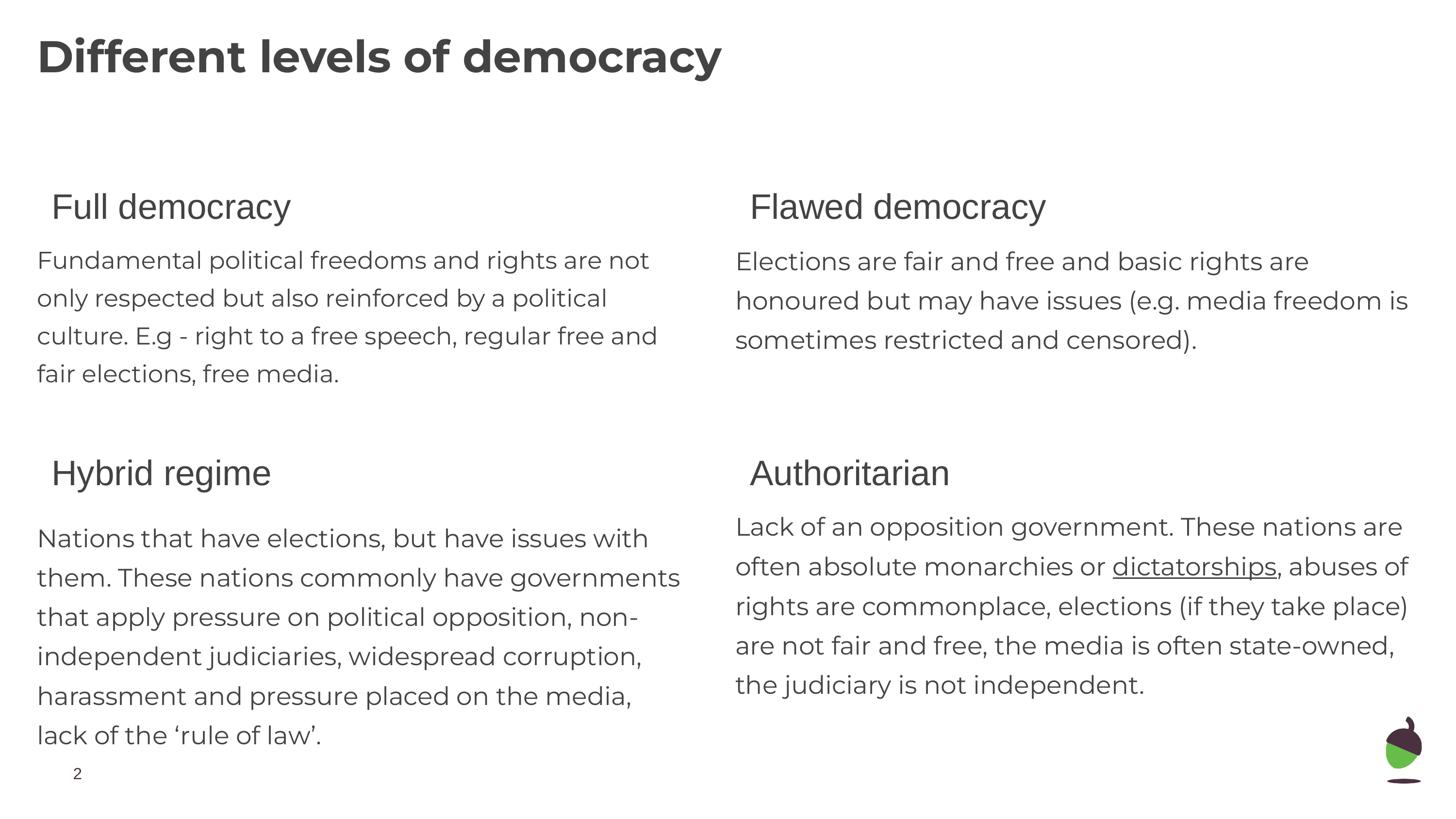

# Different levels of democracy
Full democracy
Flawed democracy
Fundamental political freedoms and rights are not only respected but also reinforced by a political culture. E.g - right to a free speech, regular free and fair elections, free media.
Elections are fair and free and basic rights are honoured but may have issues (e.g. media freedom is sometimes restricted and censored).
Hybrid regime
Authoritarian
Lack of an opposition government. These nations are often absolute monarchies or dictatorships, abuses of rights are commonplace, elections (if they take place) are not fair and free, the media is often state-owned, the judiciary is not independent.
Nations that have elections, but have issues with them. These nations commonly have governments that apply pressure on political opposition, non-independent judiciaries, widespread corruption, harassment and pressure placed on the media, lack of the ‘rule of law’.
2